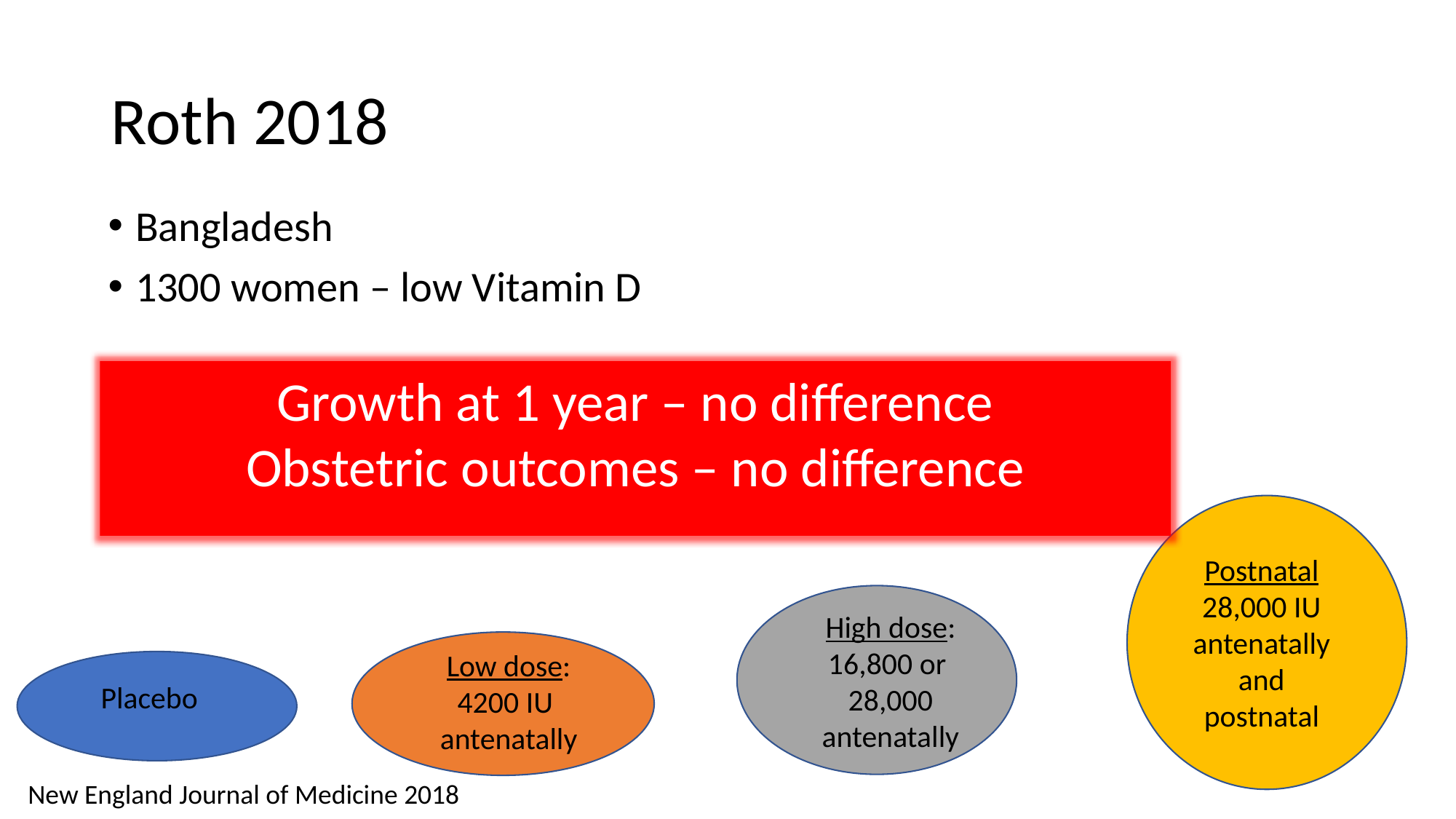

# Roth 2018
Bangladesh
1300 women – low Vitamin D

Growth at 1 year – no difference
Obstetric outcomes – no difference

Postnatal
 28,000 IU
antenatally and postnatal

High dose:
16,800 or
28,000 antenatally

Low dose:
4200 IU
antenatally

Placebo
New England Journal of Medicine 2018